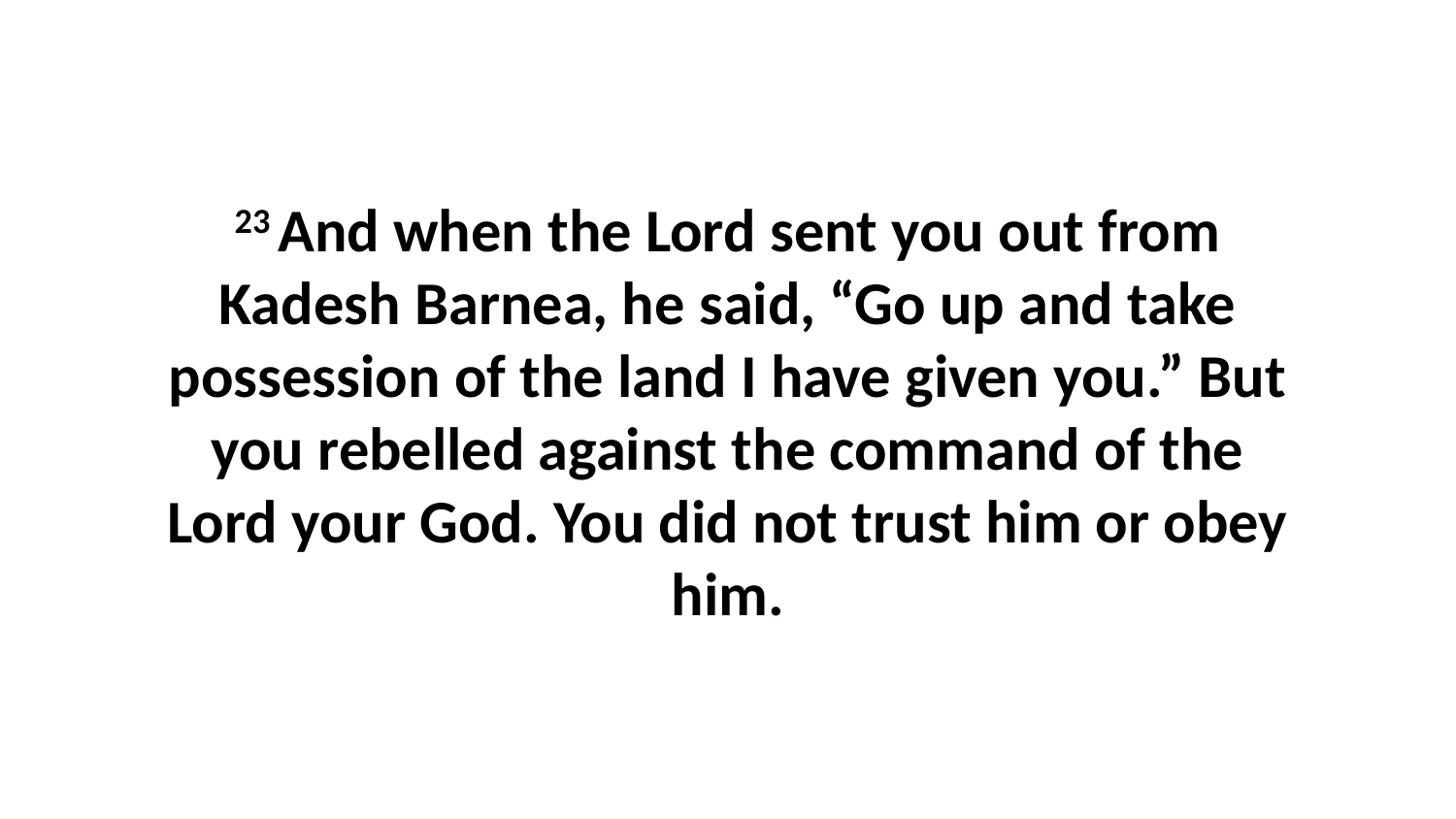

23 And when the Lord sent you out from Kadesh Barnea, he said, “Go up and take possession of the land I have given you.” But you rebelled against the command of the Lord your God. You did not trust him or obey him.